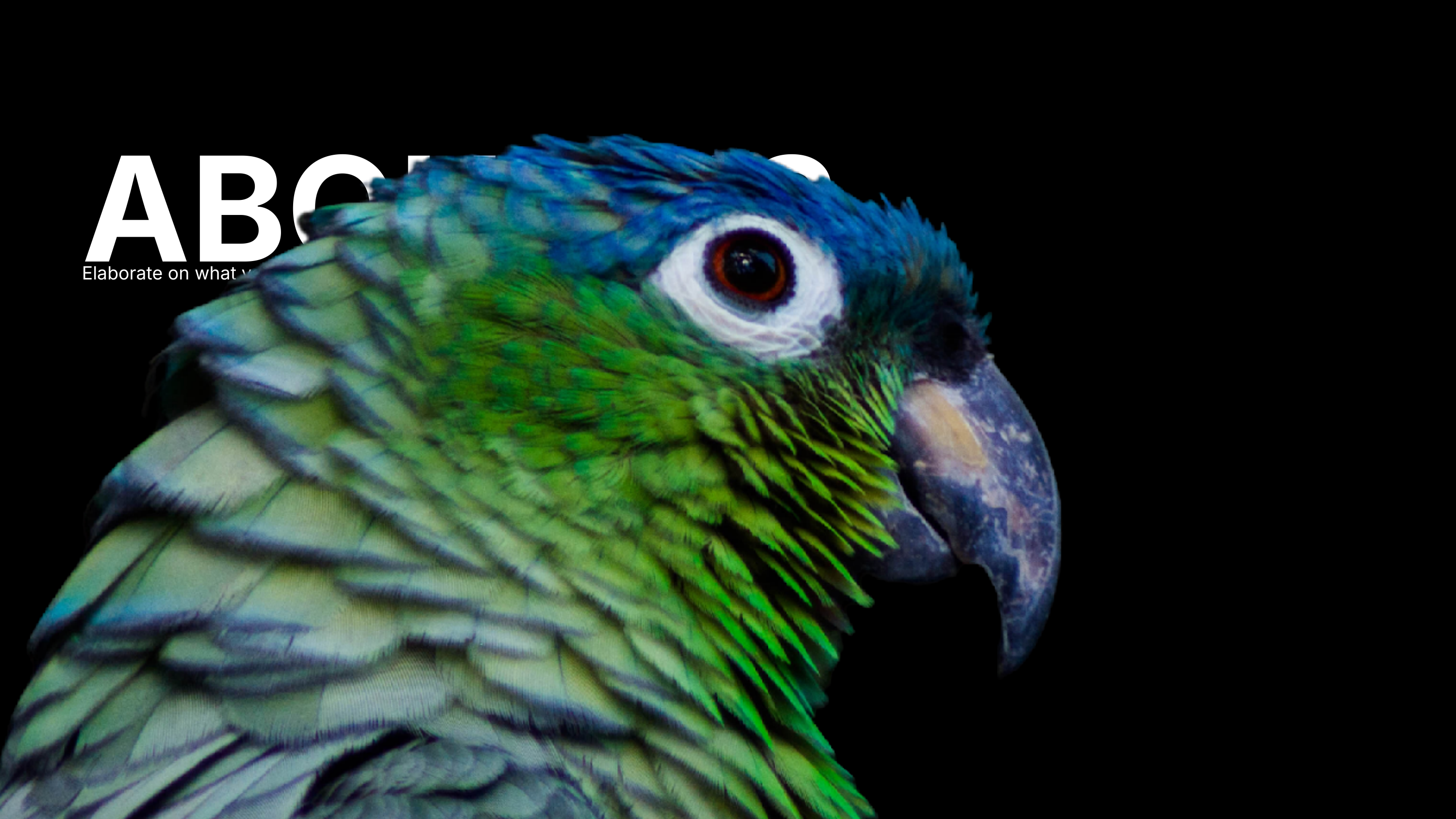

ABOUT US
Elaborate on what you want to discuss.
12